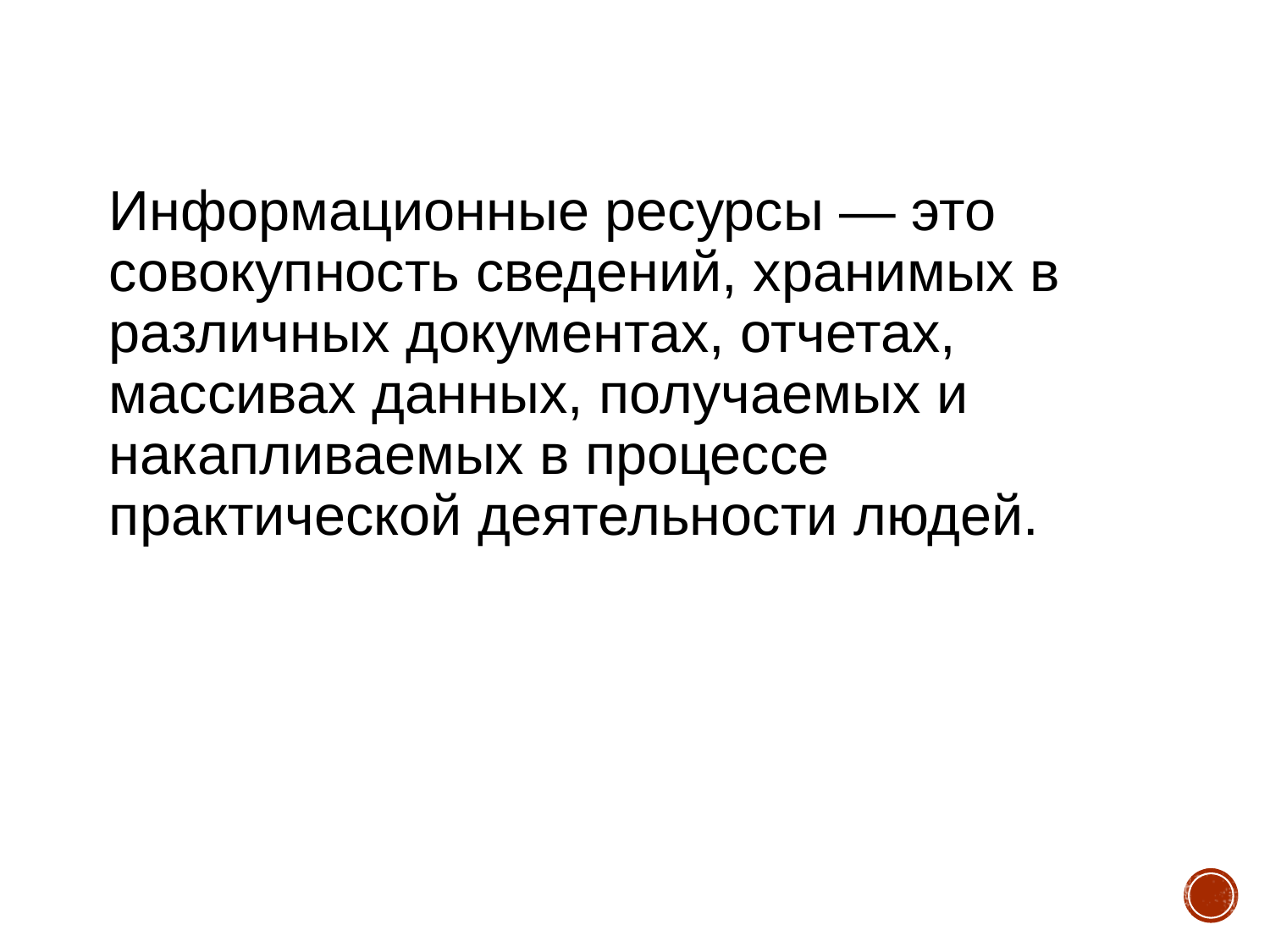

Информационные ресурсы — это совокупность сведений, хранимых в различных документах, отчетах, массивах данных, получаемых и накапливаемых в процессе практической деятельности людей.